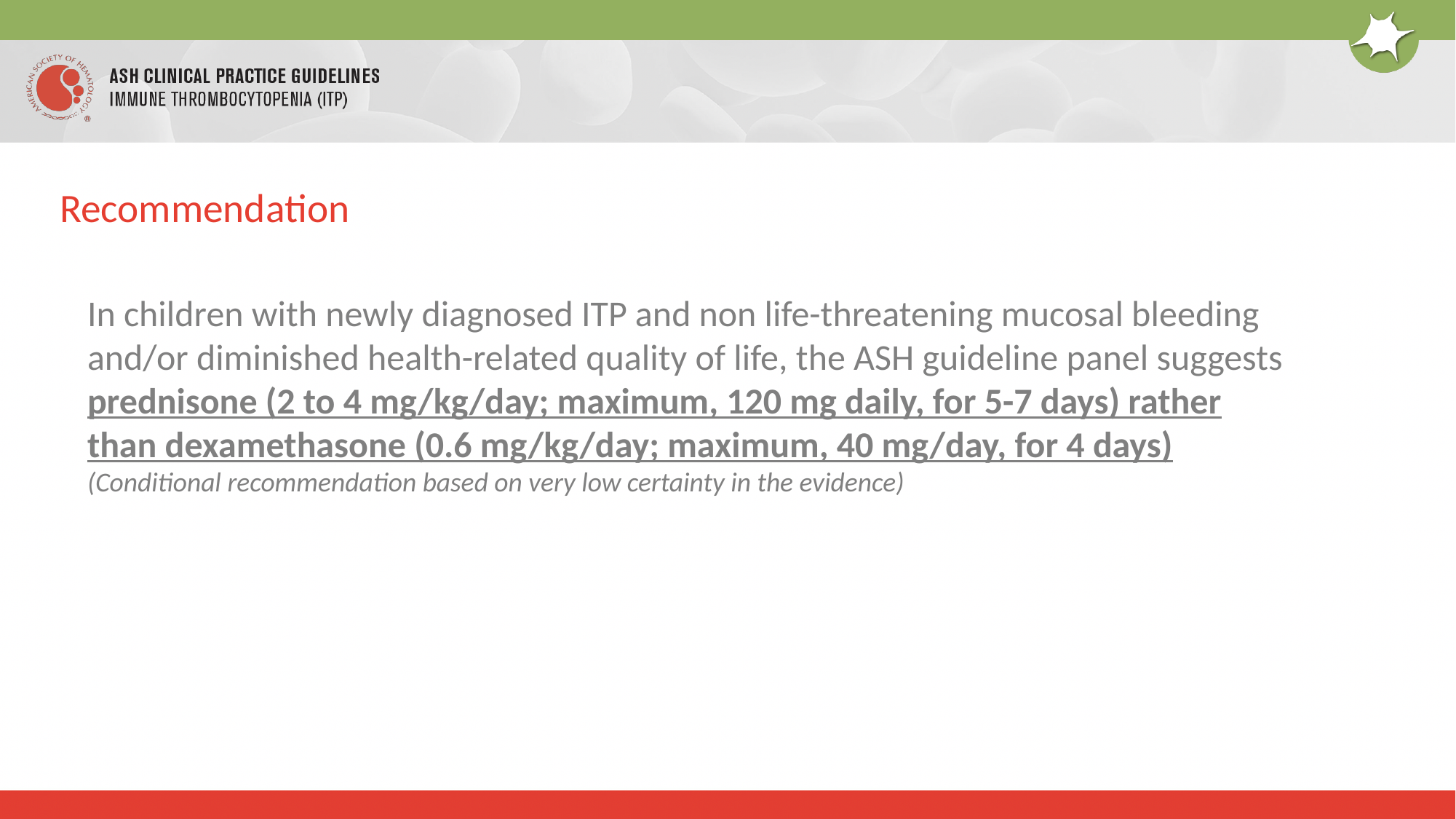

# Recommendation
In children with newly diagnosed ITP and non life-threatening mucosal bleeding and/or diminished health-related quality of life, the ASH guideline panel suggests prednisone (2 to 4 mg/kg/day; maximum, 120 mg daily, for 5-7 days) rather than dexamethasone (0.6 mg/kg/day; maximum, 40 mg/day, for 4 days) (Conditional recommendation based on very low certainty in the evidence)